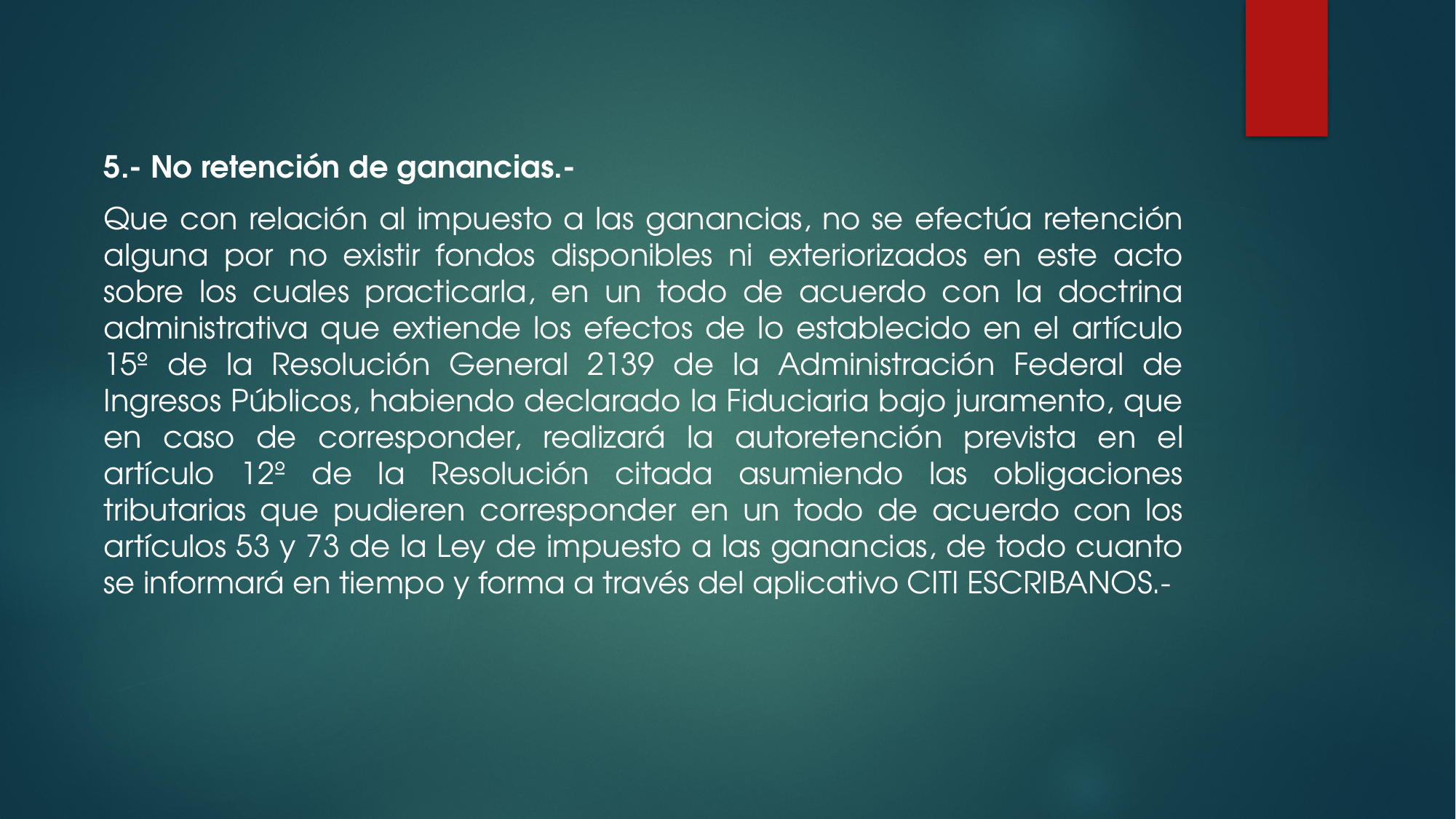

5.- No retención de ganancias.-
Que con relación al impuesto a las ganancias, no se efectúa retención alguna por no existir fondos disponibles ni exteriorizados en este acto sobre los cuales practicarla, en un todo de acuerdo con la doctrina administrativa que extiende los efectos de lo establecido en el artículo 15º de la Resolución General 2139 de la Administración Federal de Ingresos Públicos, habiendo declarado la Fiduciaria bajo juramento, que en caso de corresponder, realizará la autoretención prevista en el artículo 12º de la Resolución citada asumiendo las obligaciones tributarias que pudieren corresponder en un todo de acuerdo con los artículos 53 y 73 de la Ley de impuesto a las ganancias, de todo cuanto se informará en tiempo y forma a través del aplicativo CITI ESCRIBANOS.-